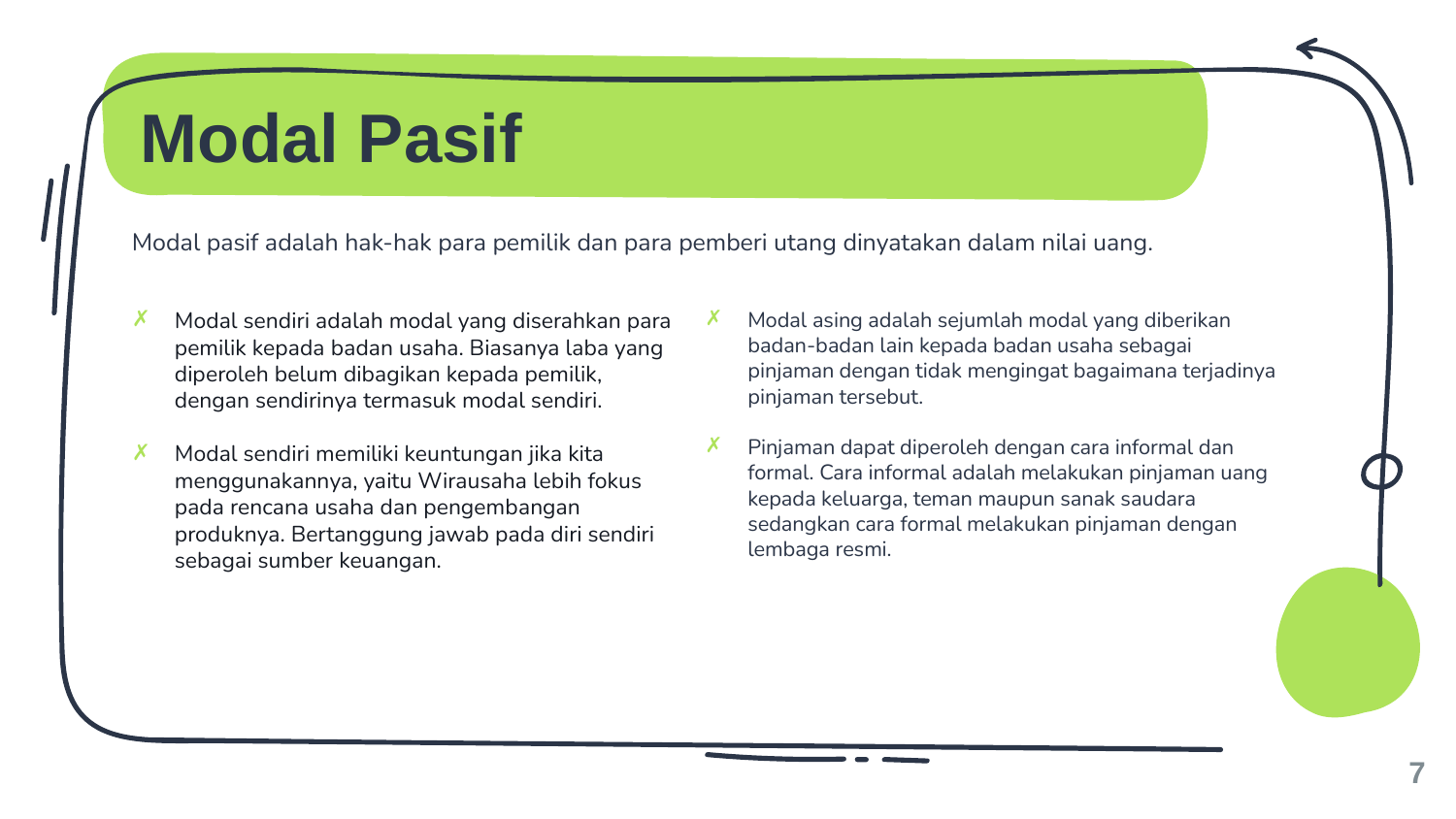

# Modal Pasif
Modal pasif adalah hak-hak para pemilik dan para pemberi utang dinyatakan dalam nilai uang.
Modal sendiri adalah modal yang diserahkan para pemilik kepada badan usaha. Biasanya laba yang diperoleh belum dibagikan kepada pemilik, dengan sendirinya termasuk modal sendiri.

Modal sendiri memiliki keuntungan jika kita menggunakannya, yaitu Wirausaha lebih fokus pada rencana usaha dan pengembangan produknya. Bertanggung jawab pada diri sendiri sebagai sumber keuangan.

Modal asing adalah sejumlah modal yang diberikan badan-badan lain kepada badan usaha sebagai pinjaman dengan tidak mengingat bagaimana terjadinya pinjaman tersebut.

Pinjaman dapat diperoleh dengan cara informal dan formal. Cara informal adalah melakukan pinjaman uang kepada keluarga, teman maupun sanak saudara sedangkan cara formal melakukan pinjaman dengan lembaga resmi.
7